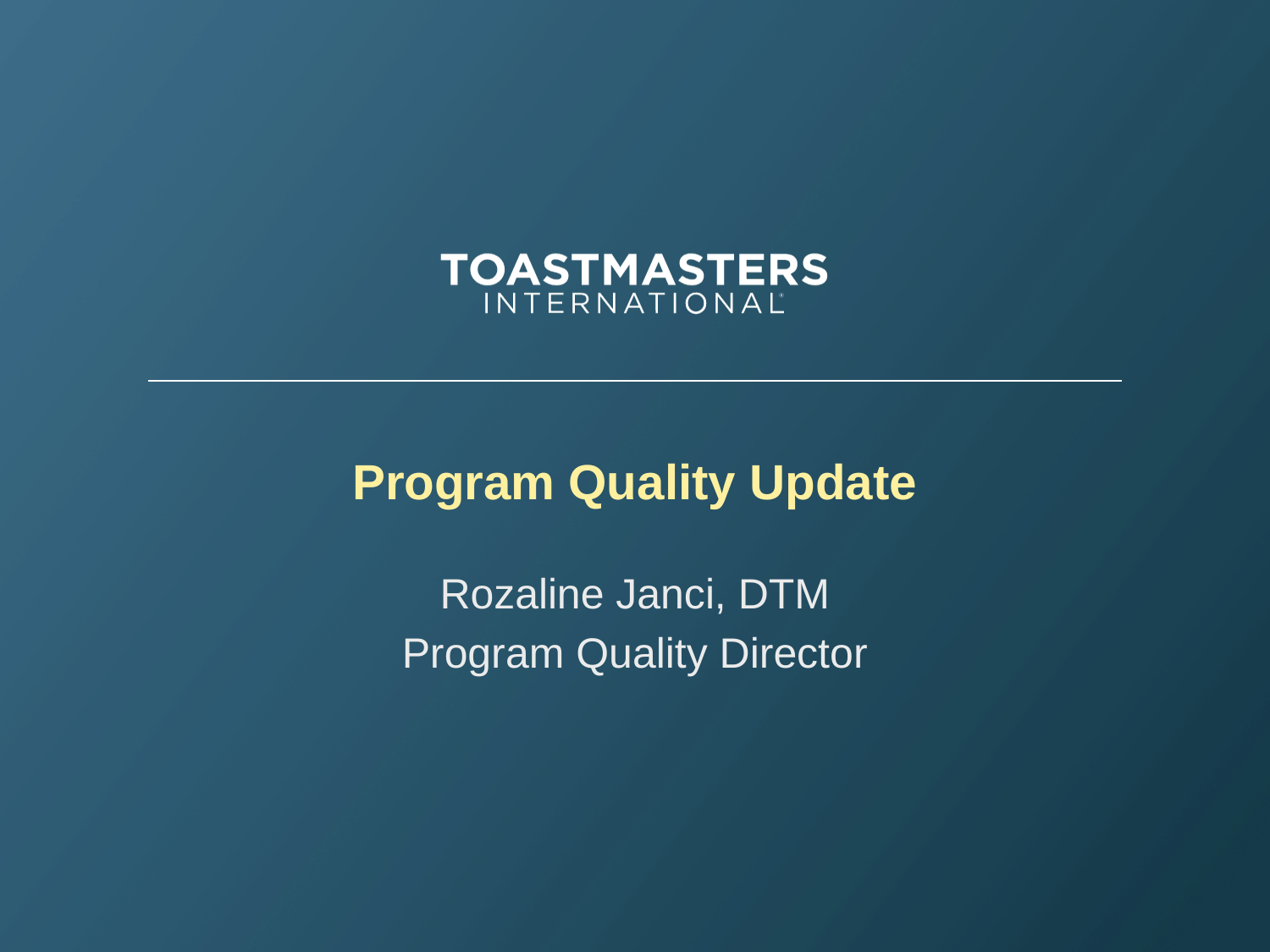

# Program Quality Update
Rozaline Janci, DTM
Program Quality Director